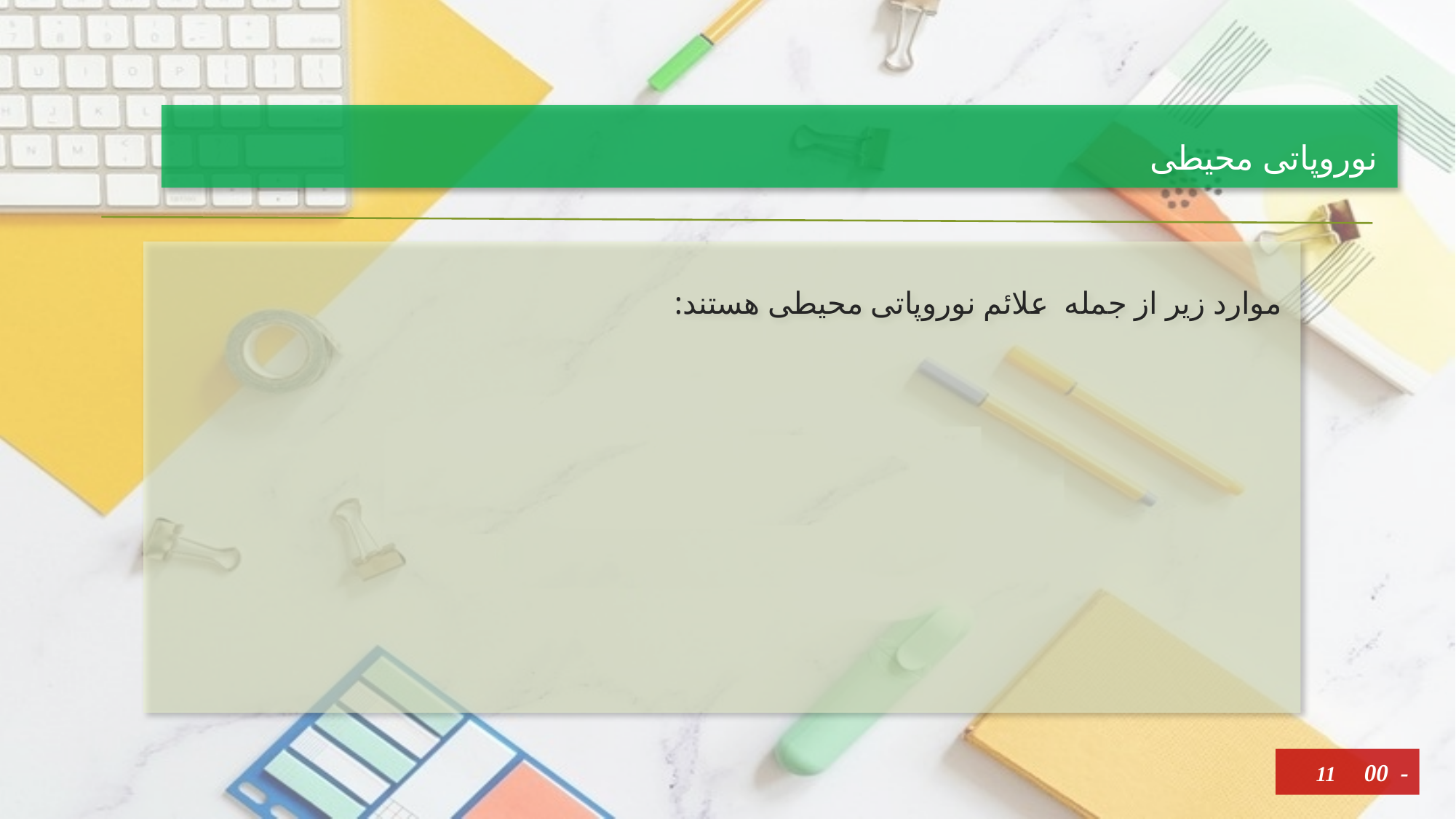

# نوروپاتی محیطی
 موارد زیر از جمله  علائم نوروپاتی محیطی هستند:
11